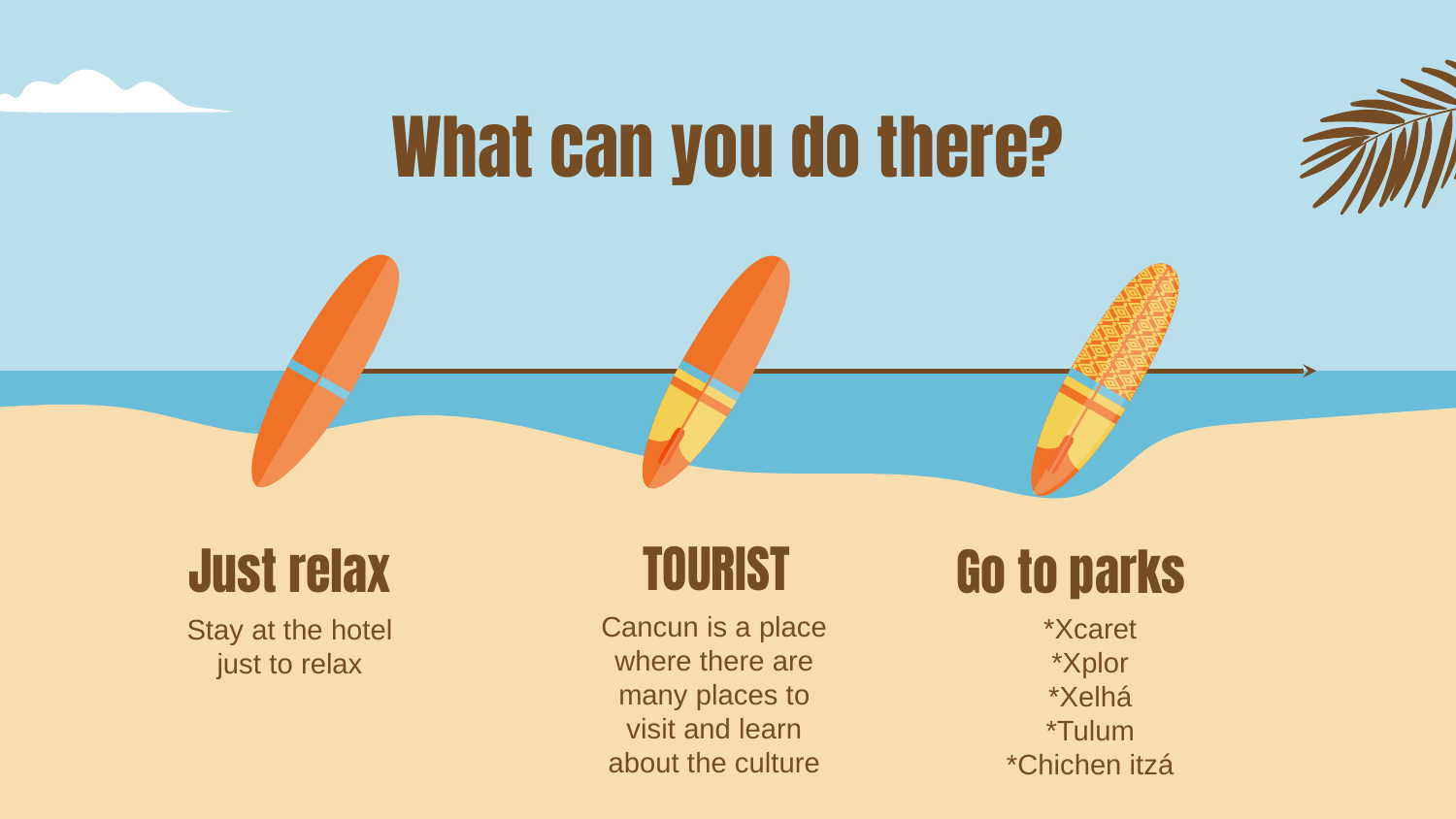

# What can you do there?

TOURIST
Just relax
Go to parks
Cancun is a place where there are many places to visit and learn about the culture
*Xcaret
*Xplor
*Xelhá
*Tulum
*Chichen itzá

Stay at the hotel just to relax